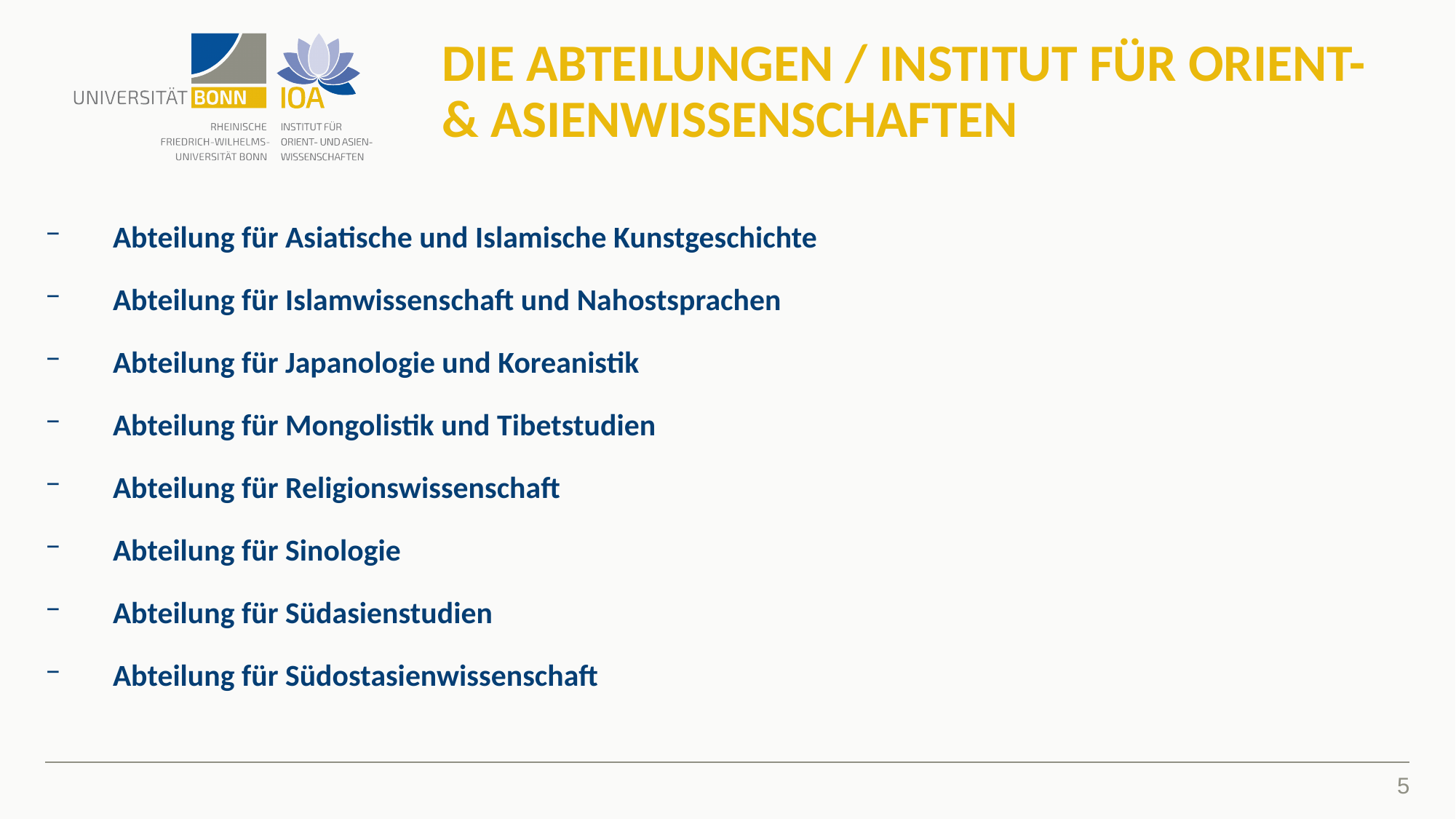

# DIE ABTEILUNGEN / Institut für Orient- & ASIENWISSENSCHAFTEN
Abteilung für Asiatische und Islamische Kunstgeschichte
Abteilung für Islamwissenschaft und Nahostsprachen
Abteilung für Japanologie und Koreanistik
Abteilung für Mongolistik und Tibetstudien
Abteilung für Religionswissenschaft
Abteilung für Sinologie
Abteilung für Südasienstudien
Abteilung für Südostasienwissenschaft
5